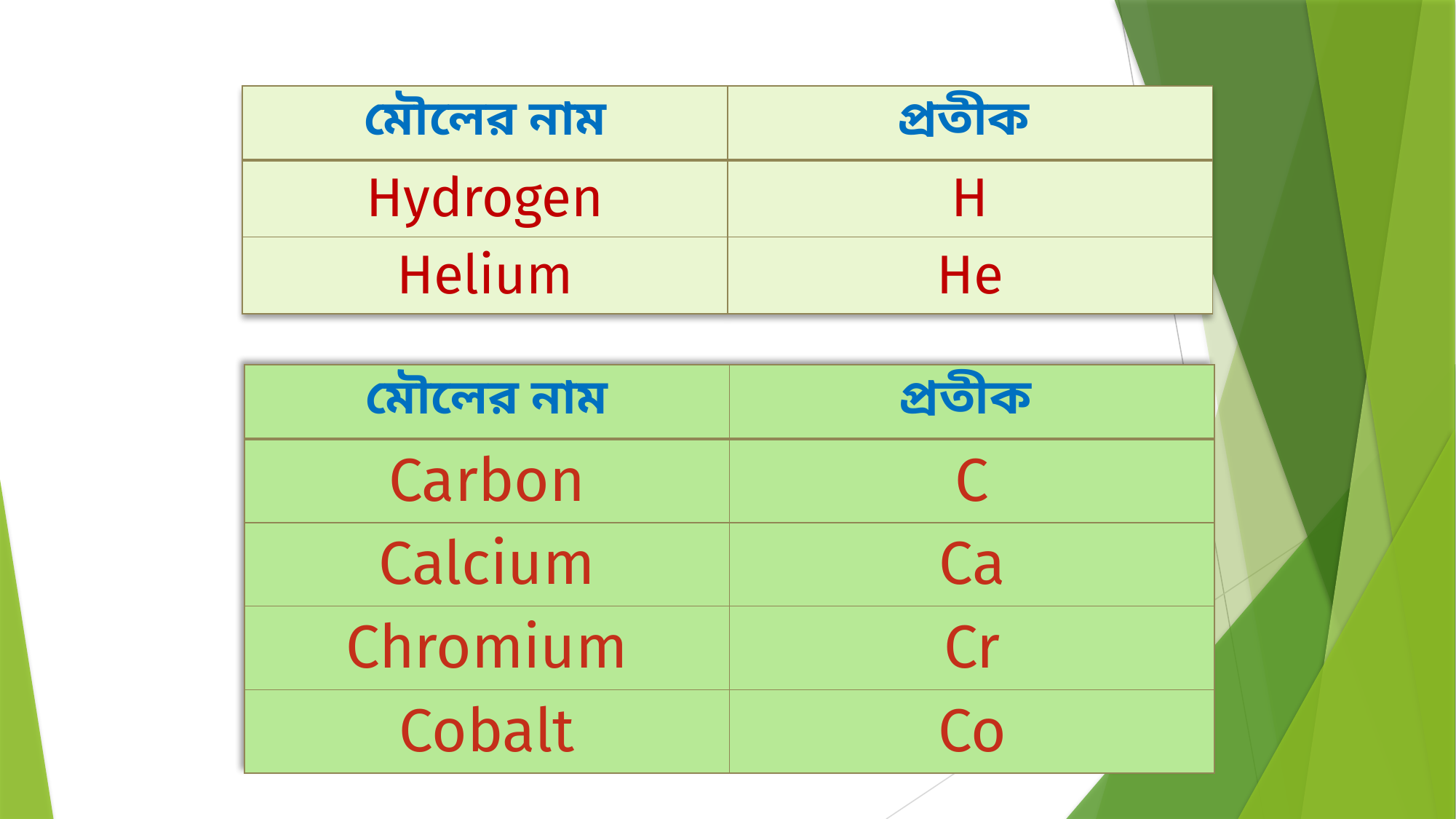

| মৌলের নাম | প্রতীক |
| --- | --- |
| Hydrogen | H |
| Helium | He |
| মৌলের নাম | প্রতীক |
| --- | --- |
| Carbon | C |
| Calcium | Ca |
| Chromium | Cr |
| Cobalt | Co |